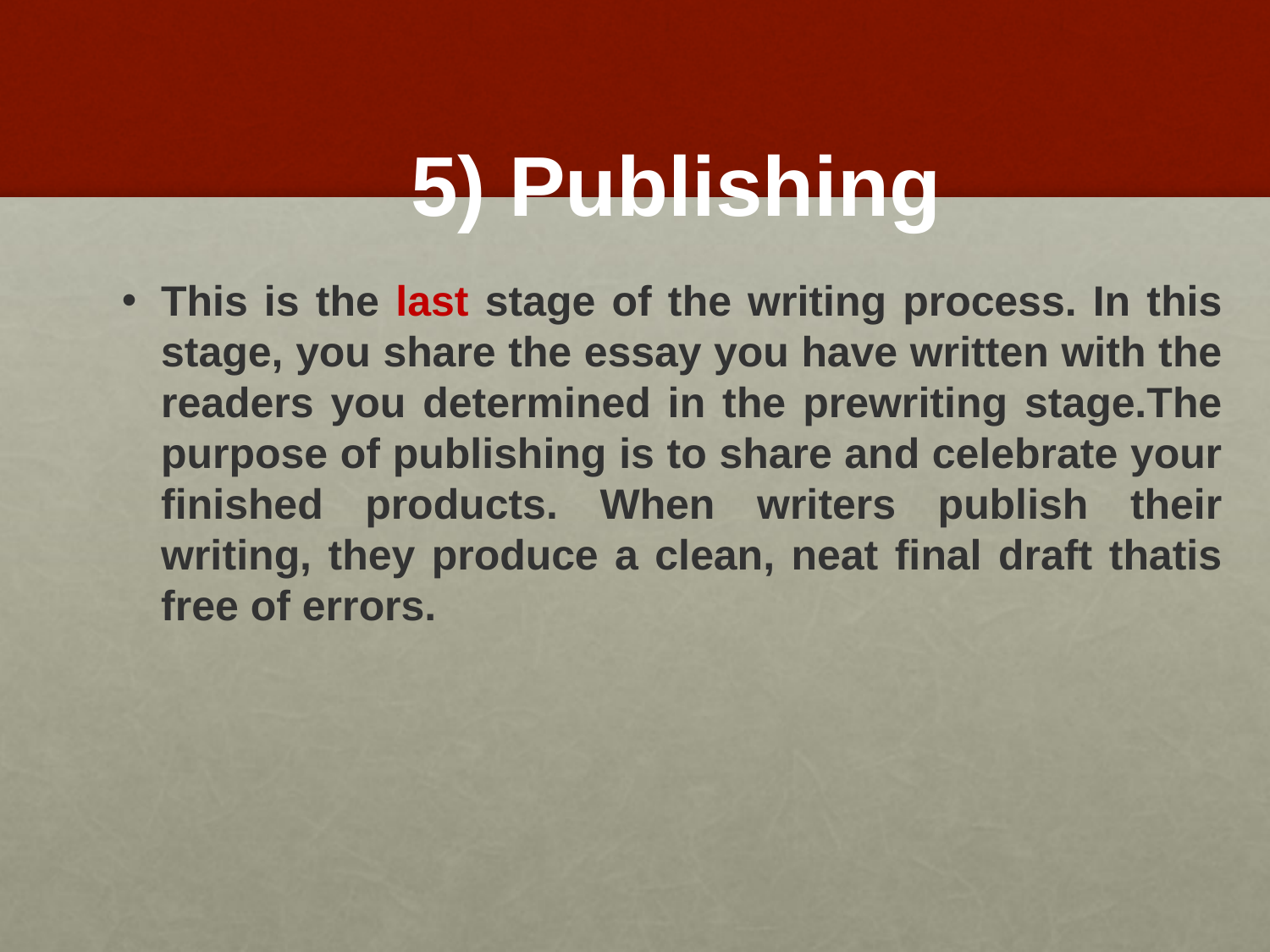

# 5) Publishing
This is the last stage of the writing process. In this stage, you share the essay you have written with the readers you determined in the prewriting stage.The purpose of publishing is to share and celebrate your finished products. When writers publish their writing, they produce a clean, neat final draft thatis free of errors.